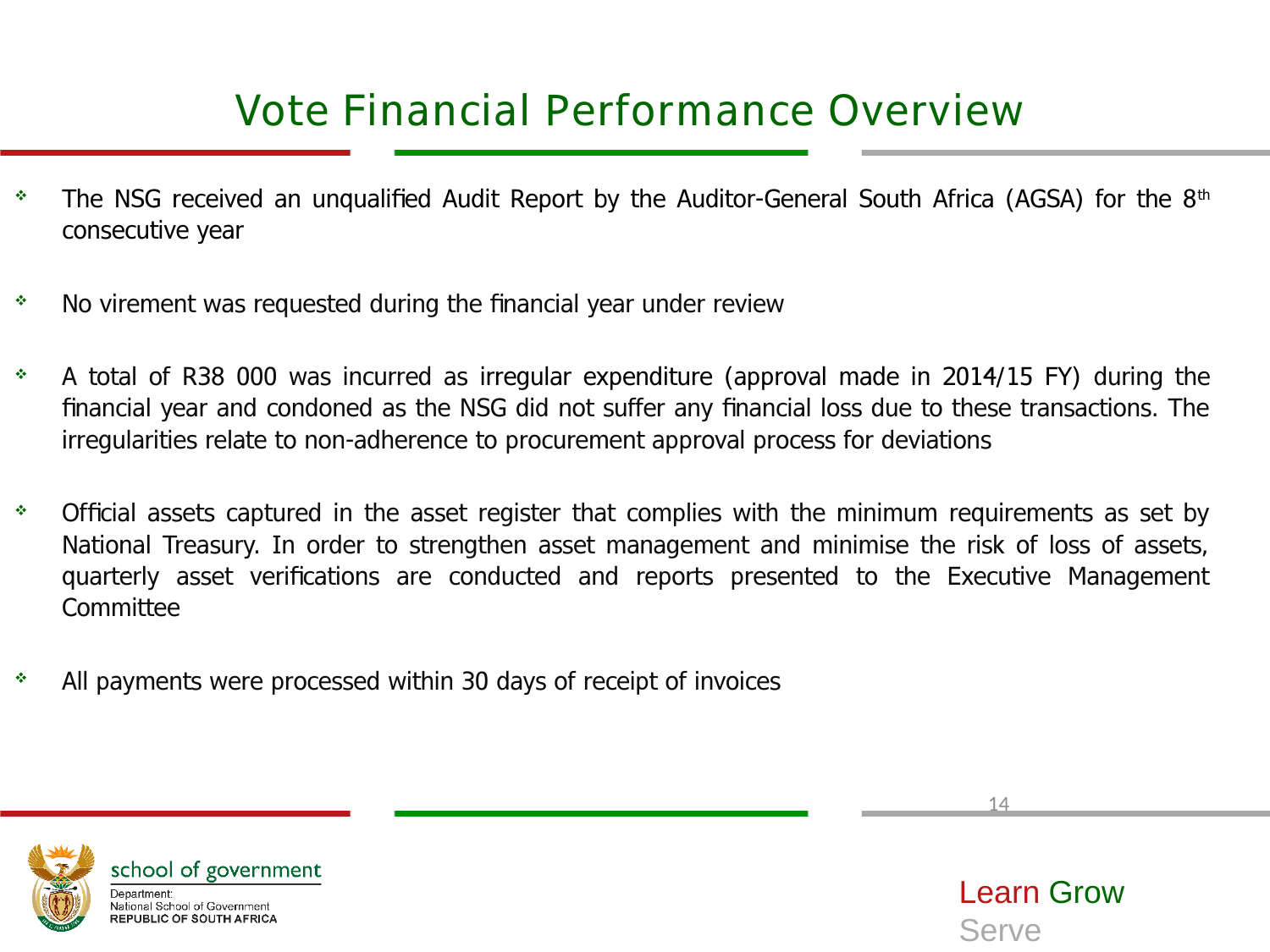

# Vote Financial Performance Overview
The NSG received an unqualified Audit Report by the Auditor-General South Africa (AGSA) for the 8th consecutive year

No virement was requested during the financial year under review

A total of R38 000 was incurred as irregular expenditure (approval made in 2014/15 FY) during the financial year and condoned as the NSG did not suffer any financial loss due to these transactions. The irregularities relate to non-adherence to procurement approval process for deviations

Official assets captured in the asset register that complies with the minimum requirements as set by National Treasury. In order to strengthen asset management and minimise the risk of loss of assets, quarterly asset verifications are conducted and reports presented to the Executive Management Committee

All payments were processed within 30 days of receipt of invoices

14